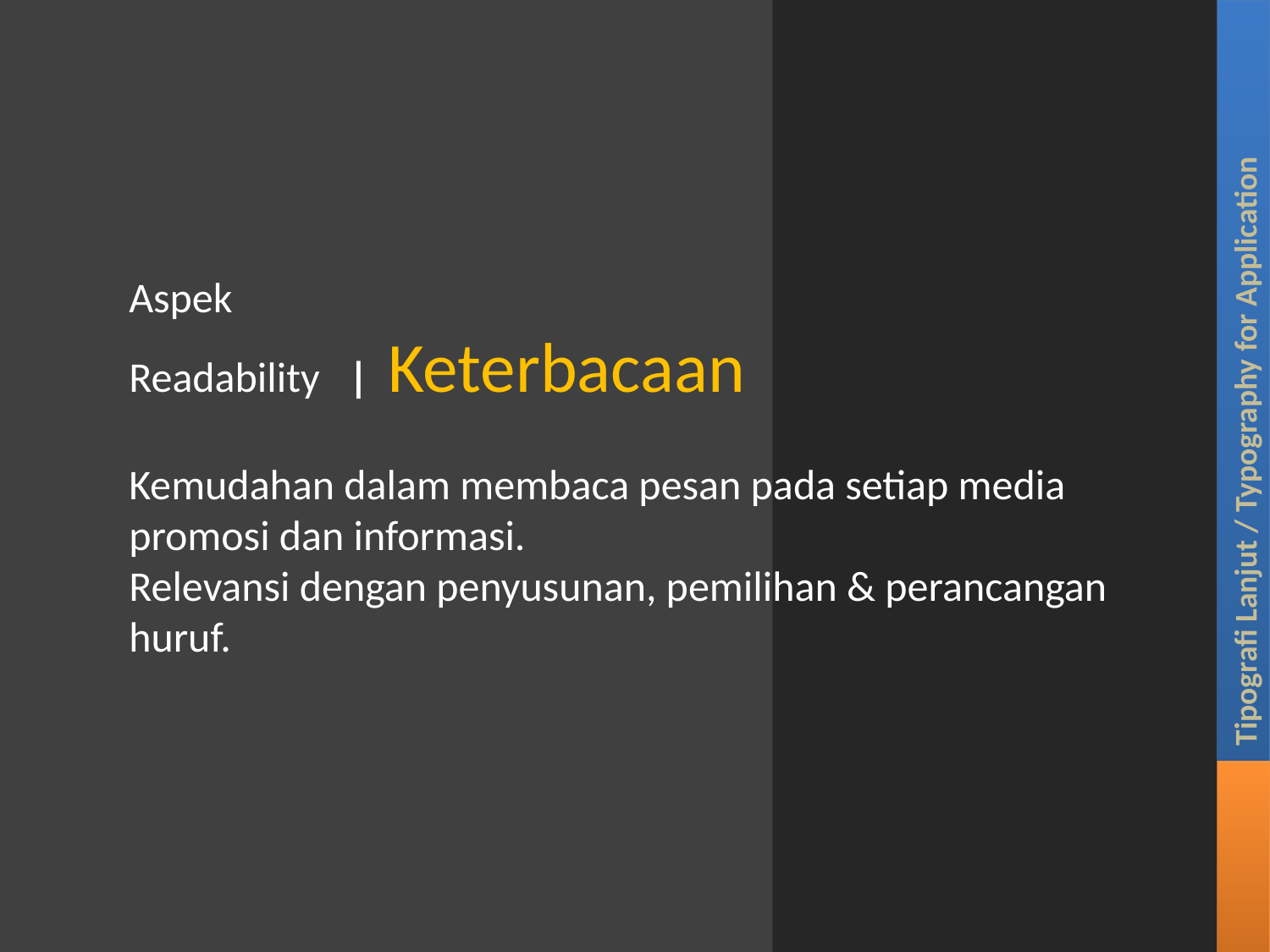

Aspek
Readability   |  Keterbacaan

Kemudahan dalam membaca pesan pada setiap media promosi dan informasi.
Relevansi dengan penyusunan, pemilihan & perancangan huruf.
Tipografi Lanjut / Typography for Application